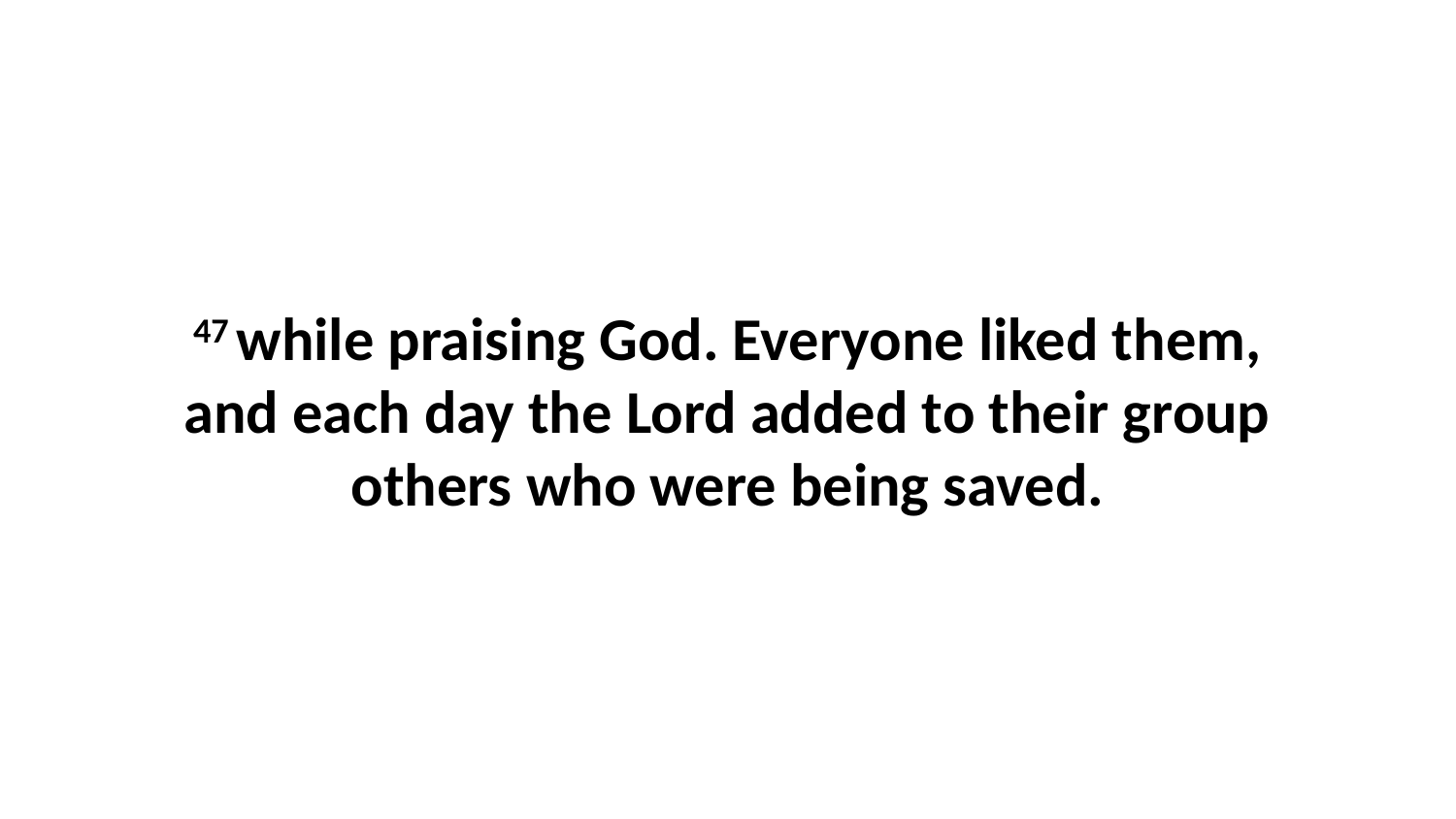

47 while praising God. Everyone liked them, and each day the Lord added to their group others who were being saved.